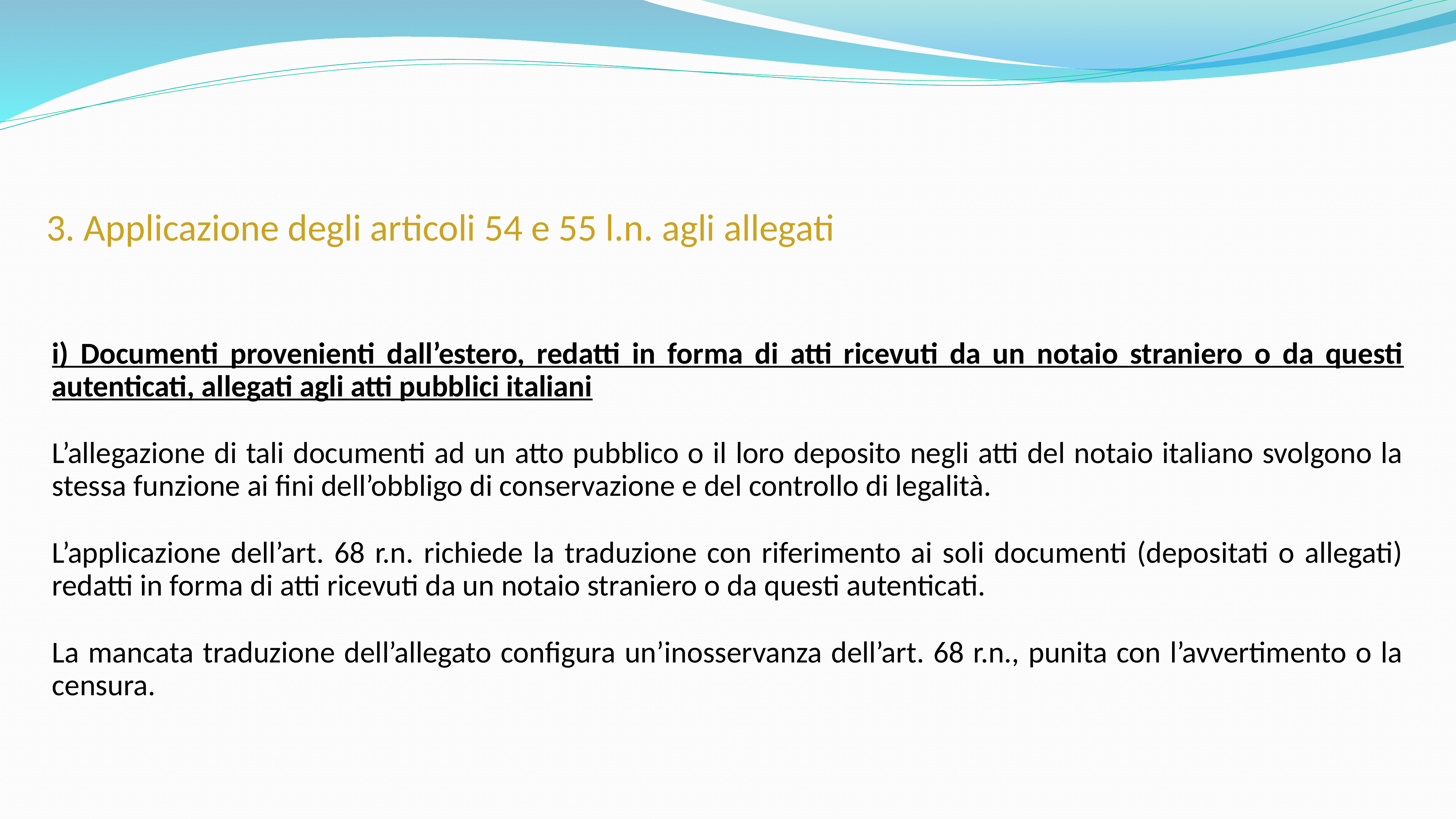

3. Applicazione degli articoli 54 e 55 l.n. agli allegati
i) Documenti provenienti dall’estero, redatti in forma di atti ricevuti da un notaio straniero o da questi autenticati, allegati agli atti pubblici italiani
L’allegazione di tali documenti ad un atto pubblico o il loro deposito negli atti del notaio italiano svolgono la stessa funzione ai fini dell’obbligo di conservazione e del controllo di legalità.
L’applicazione dell’art. 68 r.n. richiede la traduzione con riferimento ai soli documenti (depositati o allegati) redatti in forma di atti ricevuti da un notaio straniero o da questi autenticati.
La mancata traduzione dell’allegato configura un’inosservanza dell’art. 68 r.n., punita con l’avvertimento o la censura.